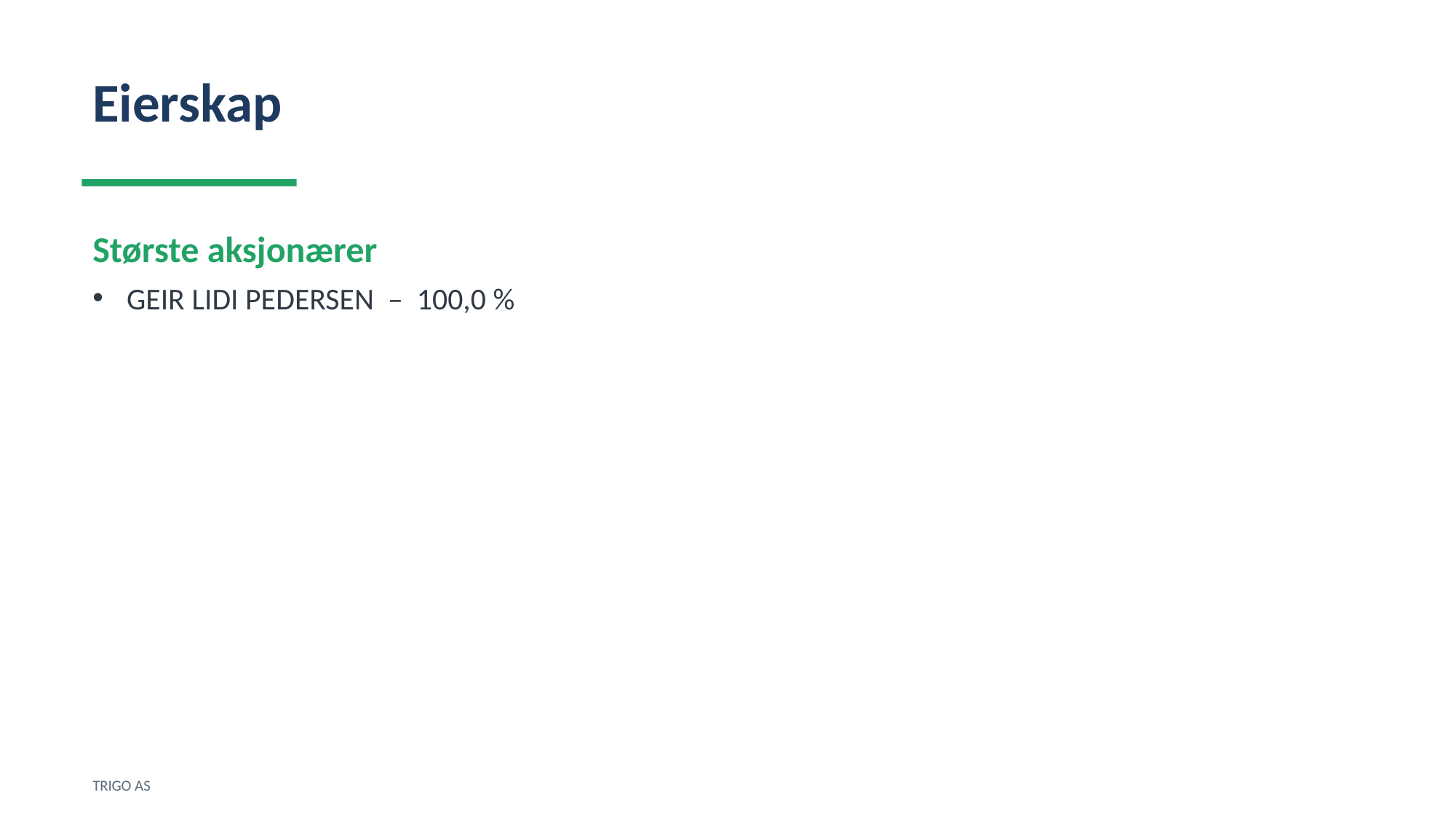

Eierskap

Største aksjonærer
GEIR LIDI PEDERSEN  –  100,0 %
TRIGO AS